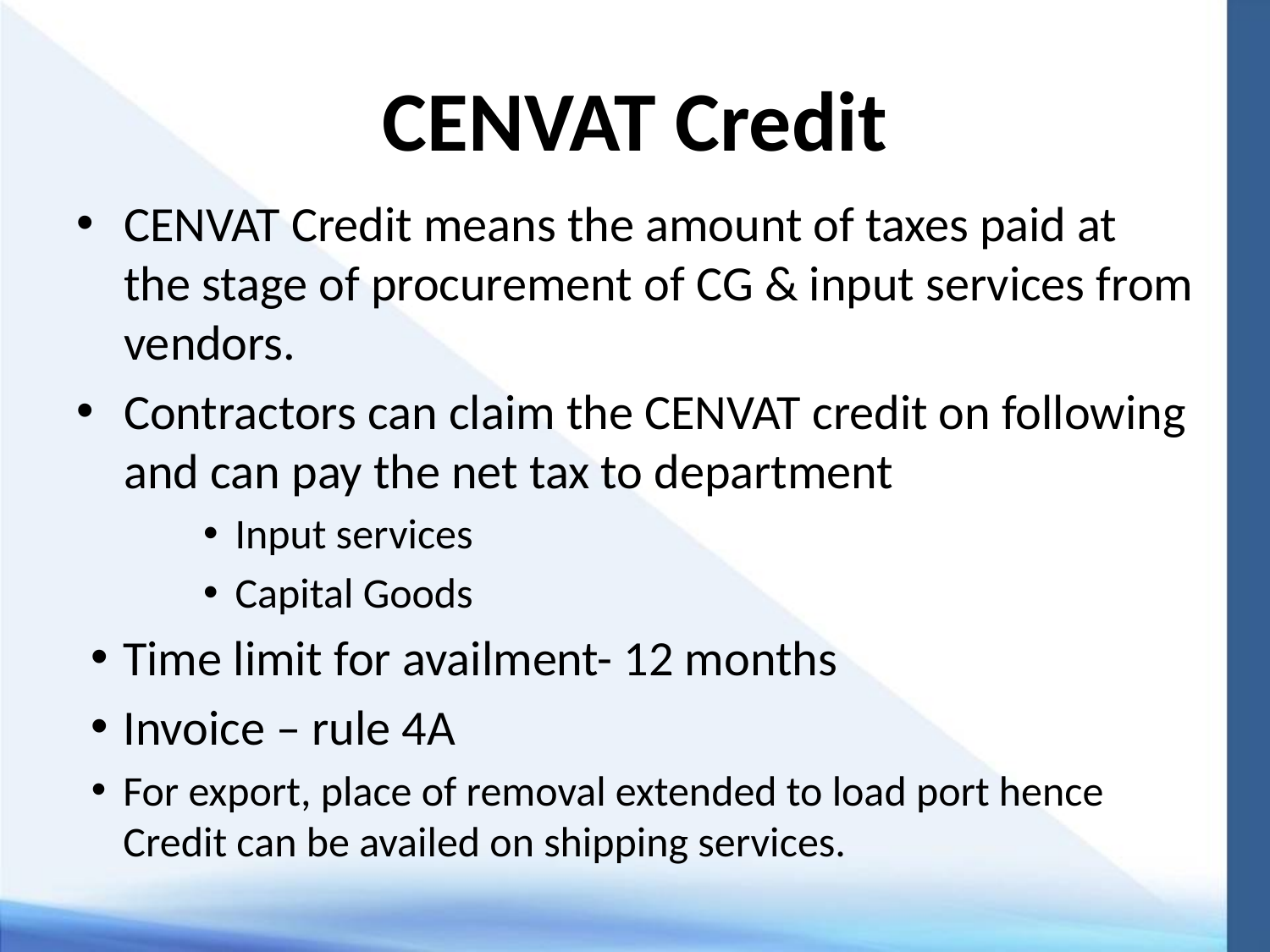

# CENVAT Credit
CENVAT Credit means the amount of taxes paid at the stage of procurement of CG & input services from vendors.
Contractors can claim the CENVAT credit on following and can pay the net tax to department
Input services
Capital Goods
Time limit for availment- 12 months
Invoice – rule 4A
For export, place of removal extended to load port hence Credit can be availed on shipping services.